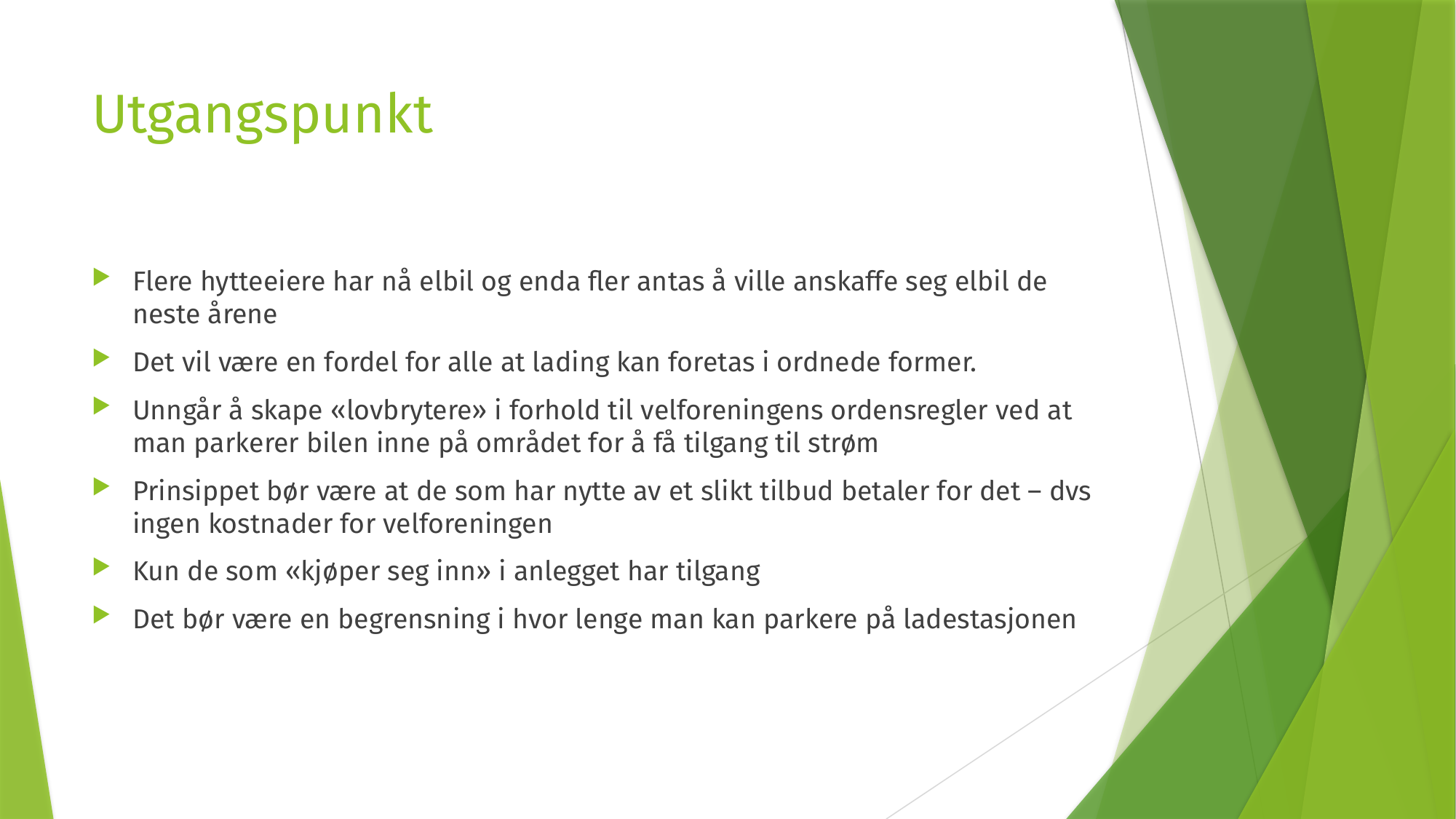

# Utgangspunkt
Flere hytteeiere har nå elbil og enda fler antas å ville anskaffe seg elbil de neste årene
Det vil være en fordel for alle at lading kan foretas i ordnede former.
Unngår å skape «lovbrytere» i forhold til velforeningens ordensregler ved at man parkerer bilen inne på området for å få tilgang til strøm
Prinsippet bør være at de som har nytte av et slikt tilbud betaler for det – dvs ingen kostnader for velforeningen
Kun de som «kjøper seg inn» i anlegget har tilgang
Det bør være en begrensning i hvor lenge man kan parkere på ladestasjonen